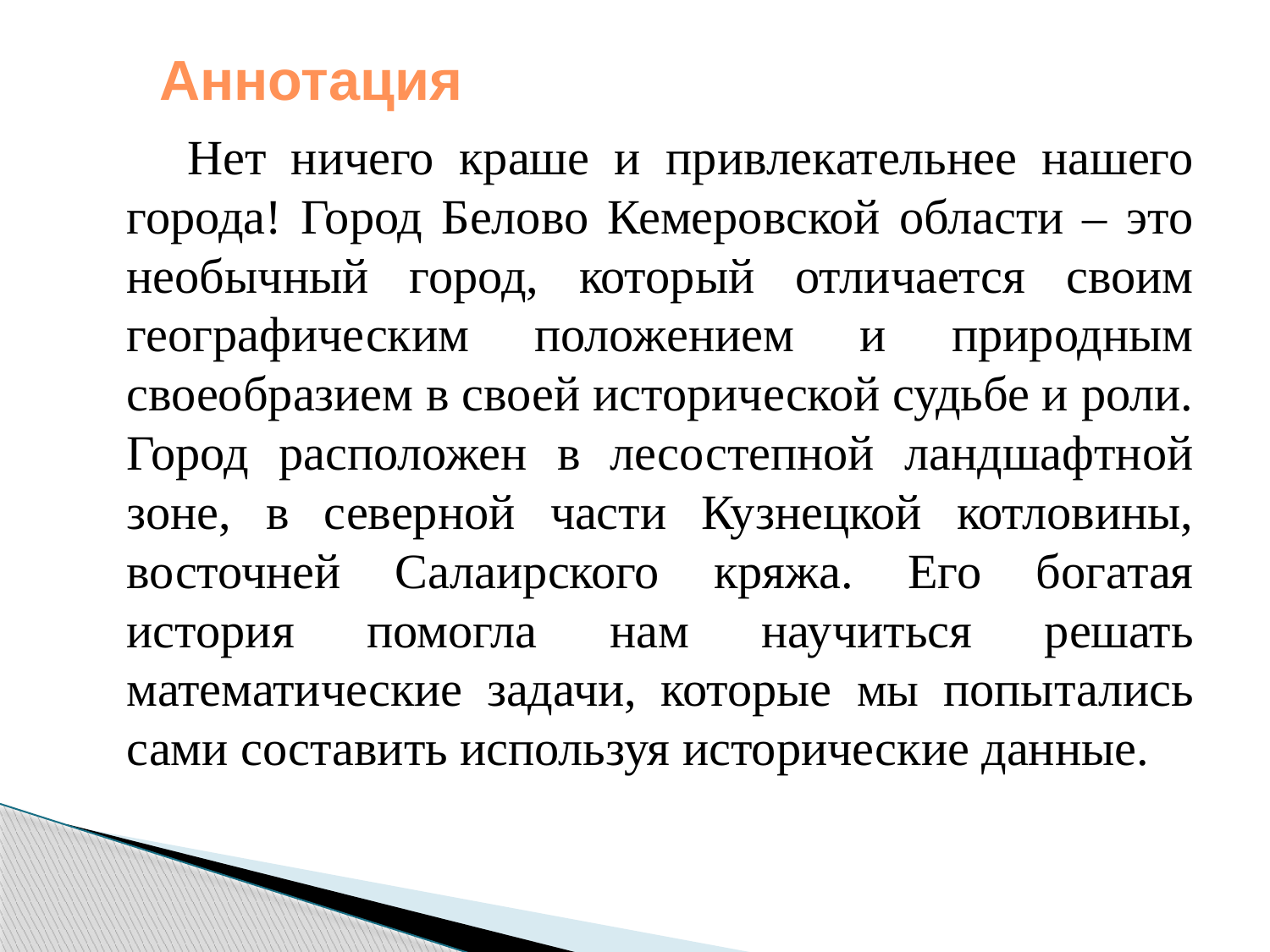

Аннотация
#
    Нет ничего краше и привлекательнее нашего города! Город Белово Кемеровской области – это необычный город, который отличается своим географическим положением и природным своеобразием в своей исторической судьбе и роли. Город расположен в лесостепной ландшафтной зоне, в северной части Кузнецкой котловины, восточней Салаирского кряжа. Его богатая история помогла нам научиться решать математические задачи, которые мы попытались сами составить используя исторические данные.